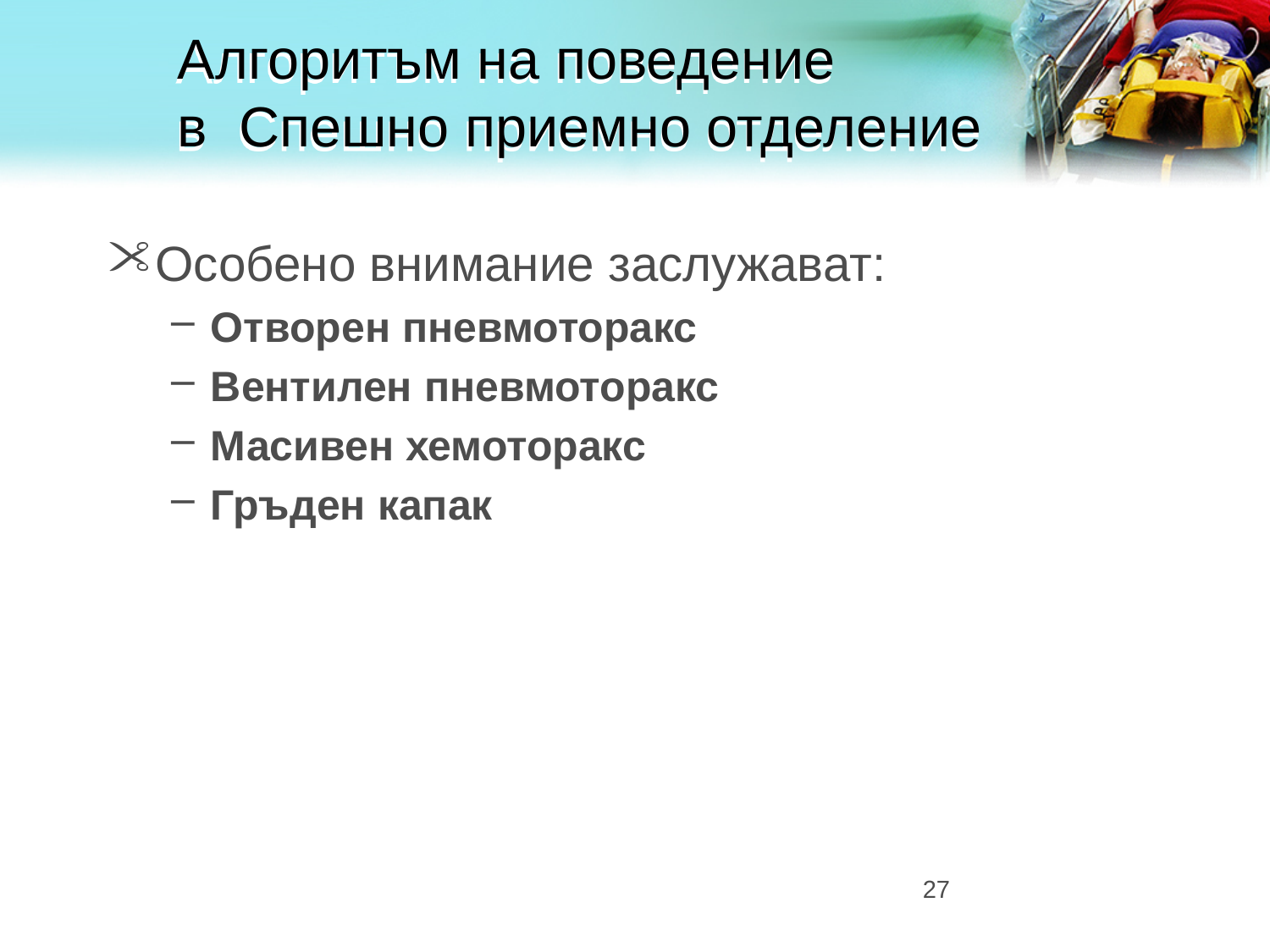

# Алгоритъм на поведение в  Спешно приемно отделение
Особено внимание заслужават:
Отворен пневмоторакс
Вентилен пневмоторакс
Масивен хемоторакс
Гръден капак
27